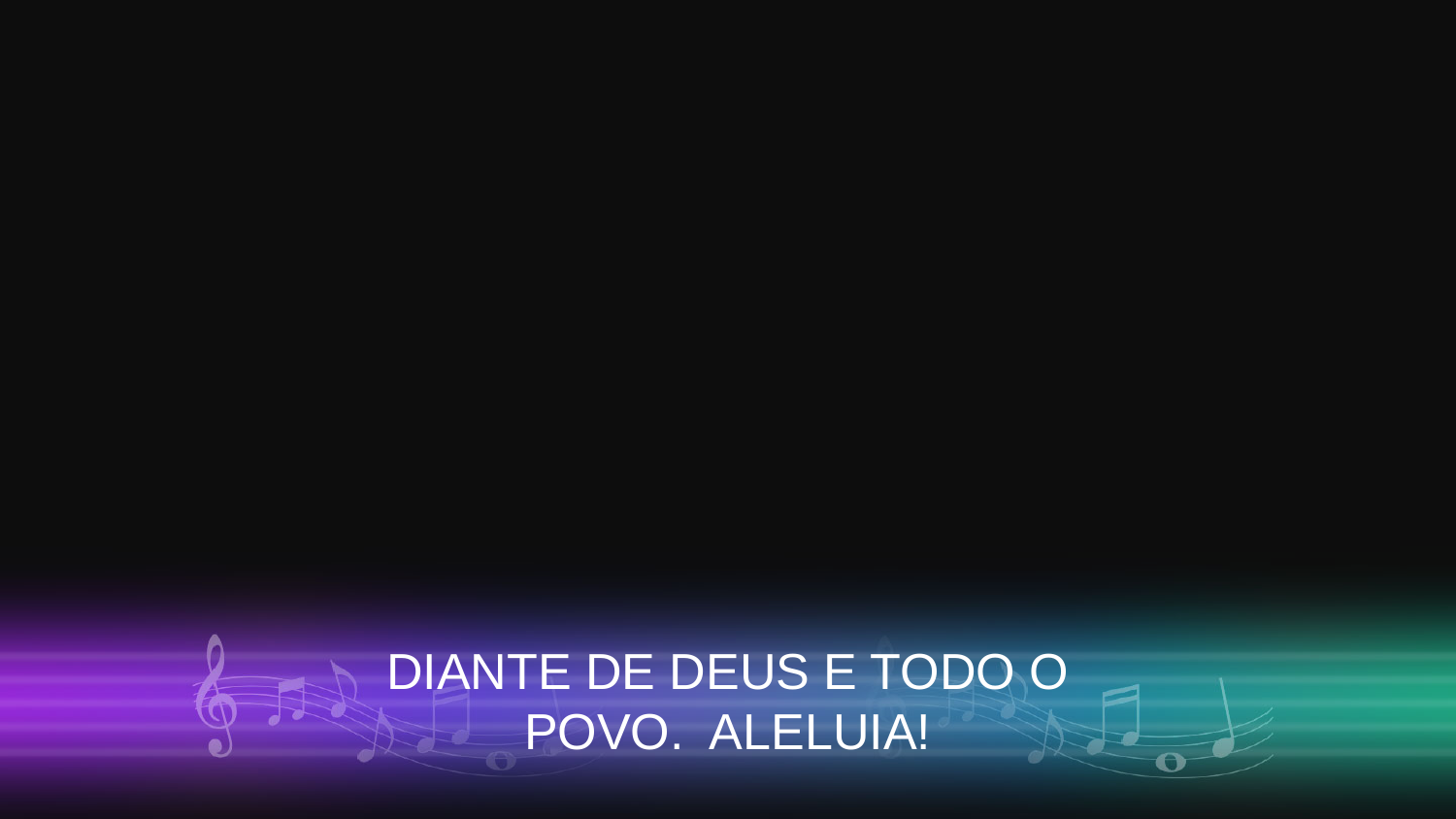

DIANTE DE DEUS E TODO O POVO.  ALELUIA!